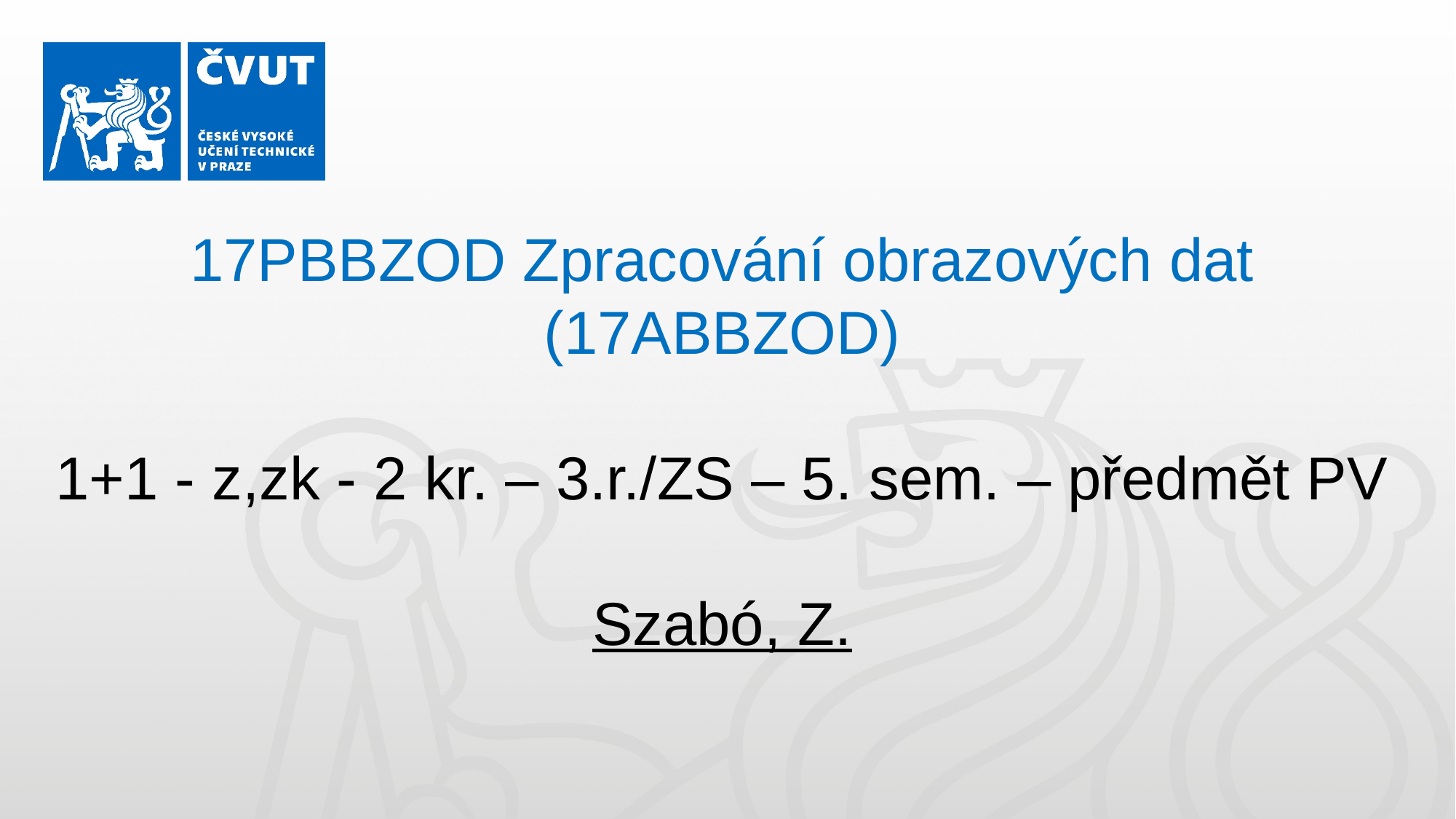

17PBBZOD Zpracování obrazových dat
(17ABBZOD)

1+1 - z,zk - 2 kr. – 3.r./ZS – 5. sem. – předmět PV

Szabó, Z.